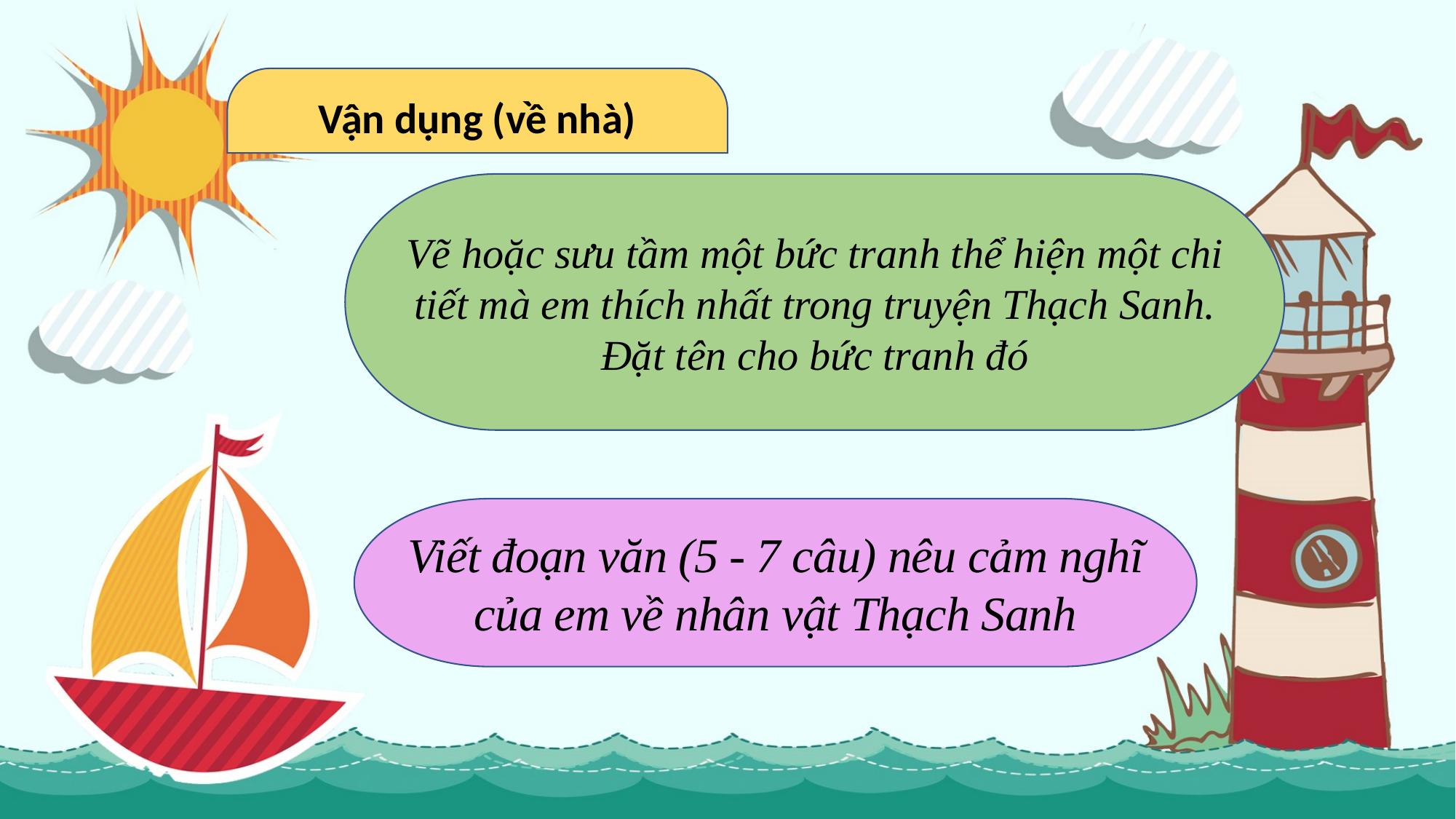

Vận dụng (về nhà)
Vẽ hoặc sưu tầm một bức tranh thể hiện một chi tiết mà em thích nhất trong truyện Thạch Sanh. Đặt tên cho bức tranh đó
Viết đoạn văn (5 - 7 câu) nêu cảm nghĩ của em về nhân vật Thạch Sanh